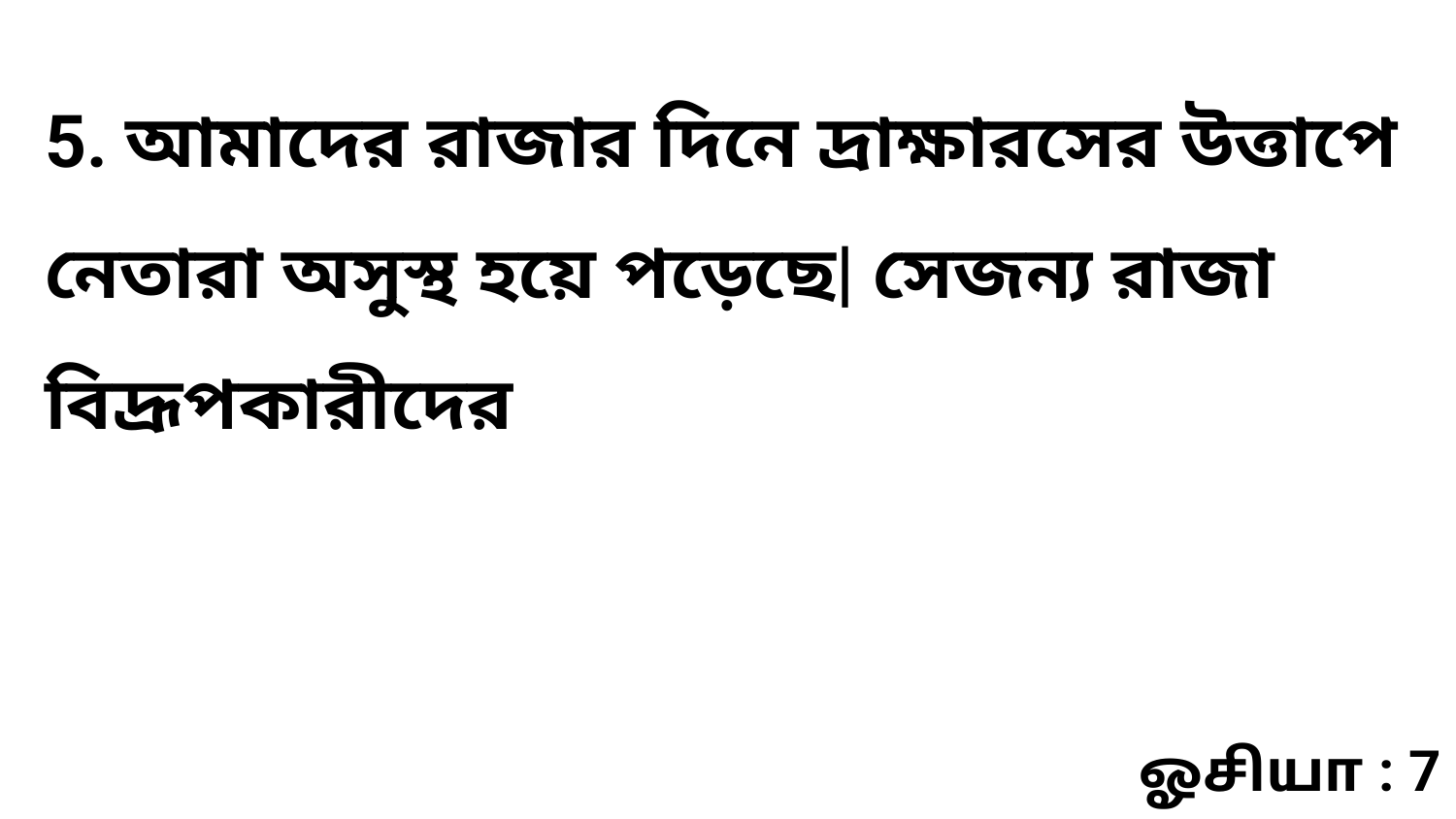

5. আমাদের রাজার দিনে দ্রাক্ষারসের উত্তাপে নেতারা অসুস্থ হয়ে পড়েছে| সেজন্য রাজা বিদ্রূপকারীদের
ஓசியா : 7